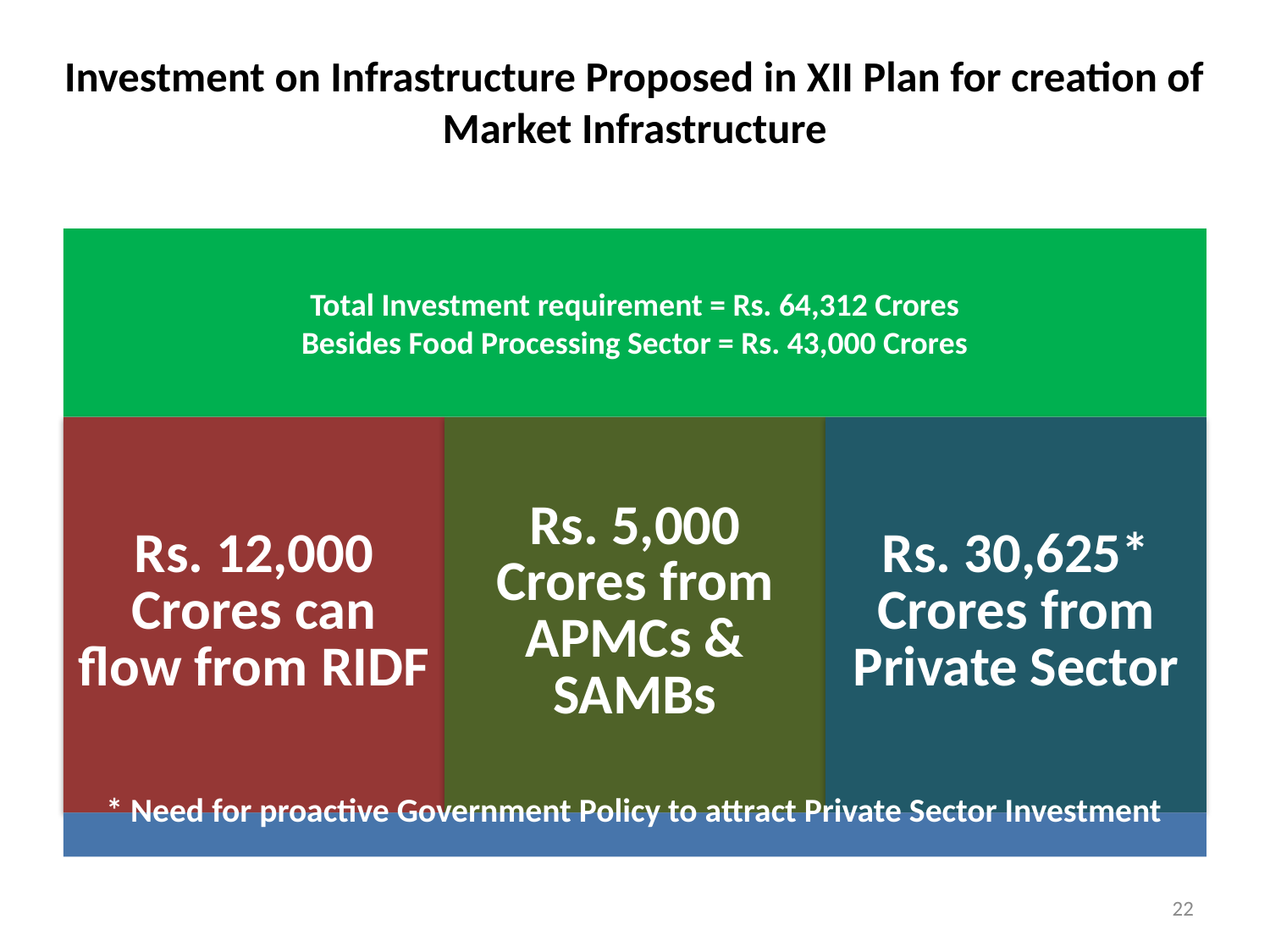

# Investment on Infrastructure Proposed in XII Plan for creation of Market Infrastructure
Total Investment requirement = Rs. 64,312 Crores
Besides Food Processing Sector = Rs. 43,000 Crores
Rs. 12,000 Crores can flow from RIDF
Rs. 5,000 Crores from APMCs & SAMBs
Rs. 30,625* Crores from Private Sector
* Need for proactive Government Policy to attract Private Sector Investment
22